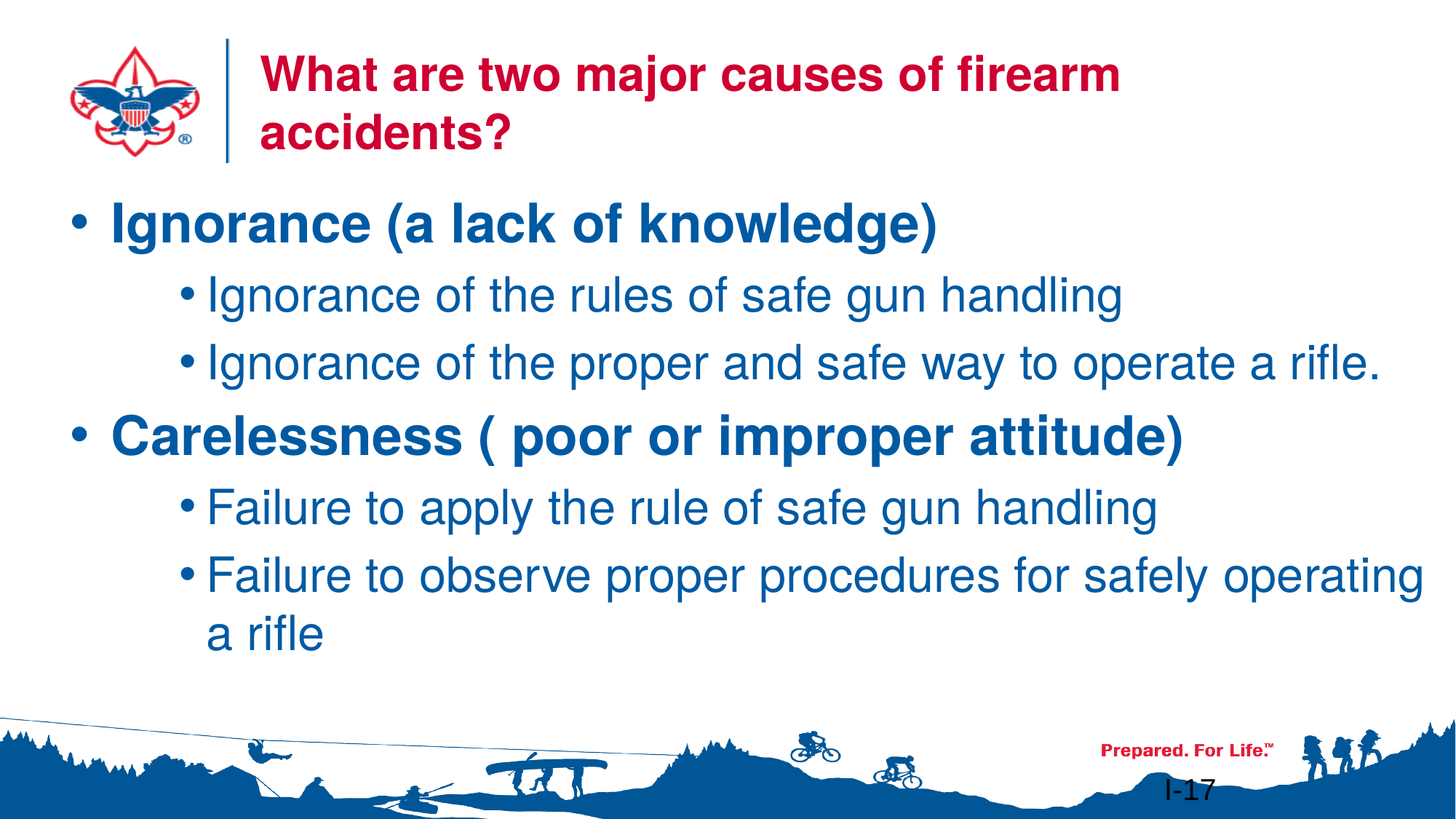

# What are two major causes of firearm accidents? Handling

Ignorance (a lack of knowledge)
Ignorance of the rules of safe gun handling
Ignorance of the proper and safe way to operate a rifle.
Carelessness ( poor or improper attitude)
Failure to apply the rule of safe gun handling
Failure to observe proper procedures for safely operating a rifle
I-17